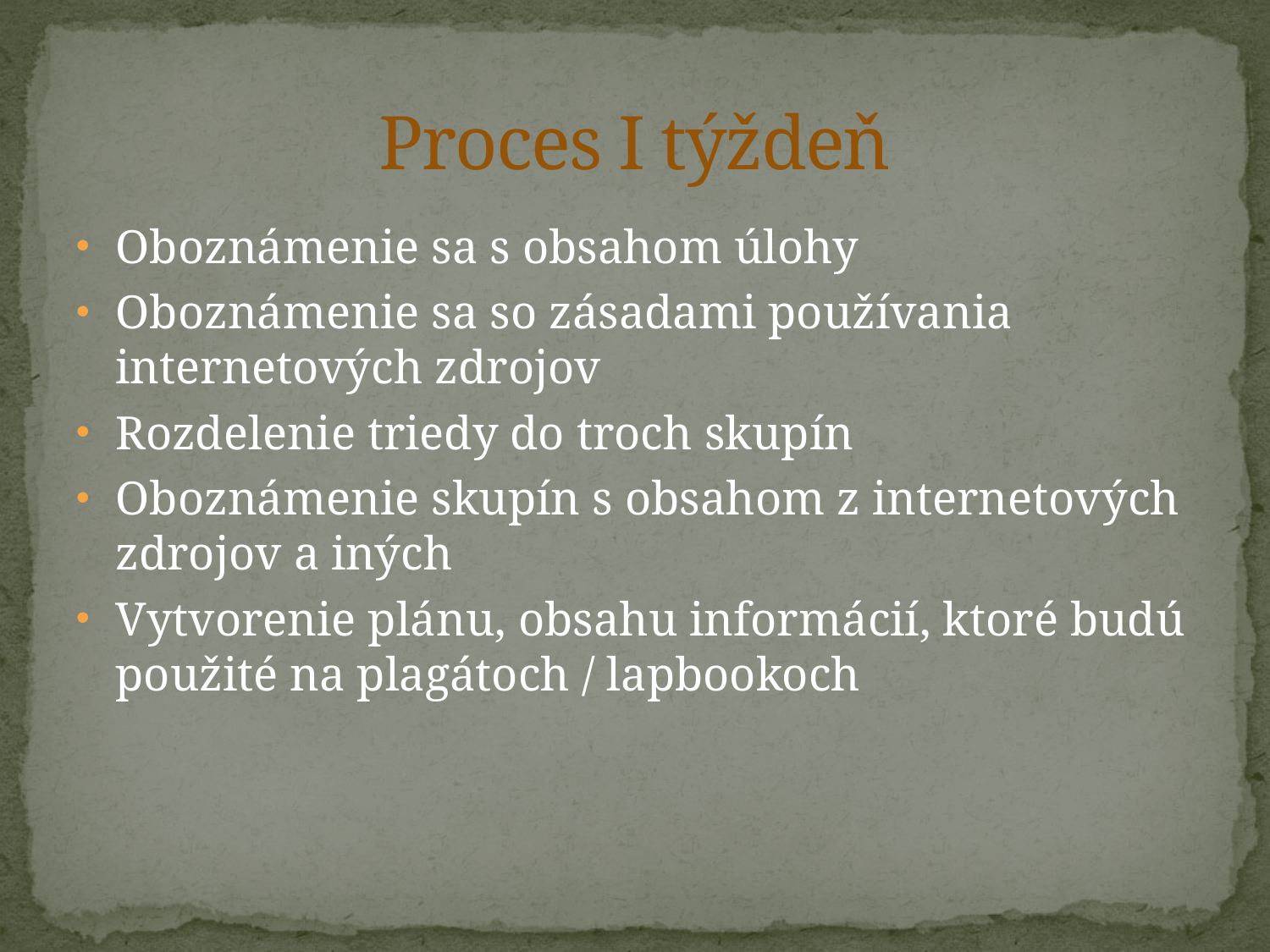

# Proces I týždeň
Oboznámenie sa s obsahom úlohy
Oboznámenie sa so zásadami používania internetových zdrojov
Rozdelenie triedy do troch skupín
Oboznámenie skupín s obsahom z internetových zdrojov a iných
Vytvorenie plánu, obsahu informácií, ktoré budú použité na plagátoch / lapbookoch